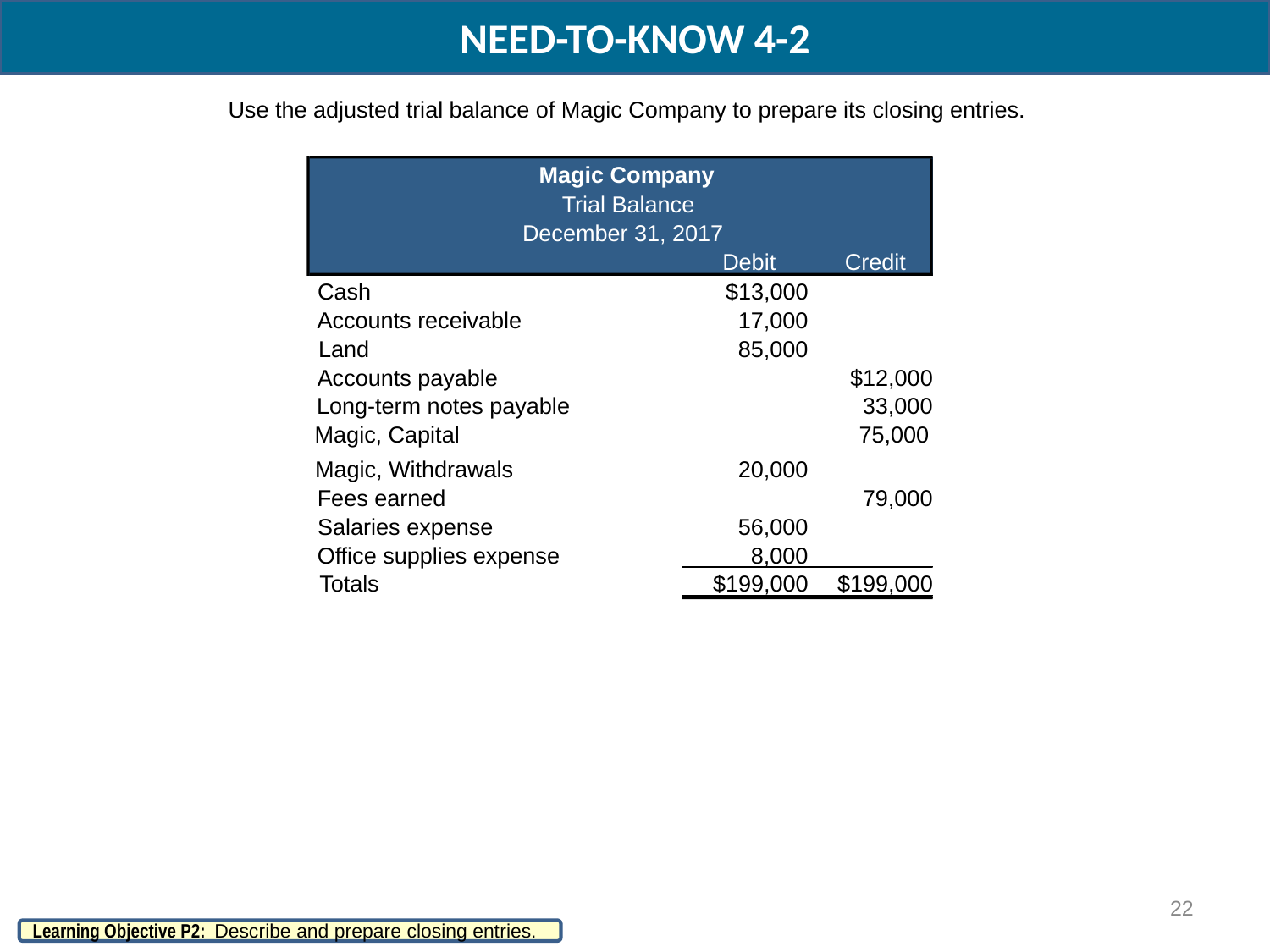

NEED-TO-KNOW 4-2
Use the adjusted trial balance of Magic Company to prepare its closing entries.

Magic Company
Trial Balance
December 31, 2017
Debit
Credit

Cash
$13,000
Accounts receivable
17,000
Land
85,000
Accounts payable
$12,000
Long-term notes payable
33,000
Magic, Capital
75,000
Magic, Withdrawals
20,000
Fees earned
79,000
Salaries expense
56,000
Office supplies expense
8,000

Totals
$199,000
$199,000

22
Learning Objective P2:  Describe and prepare closing entries.